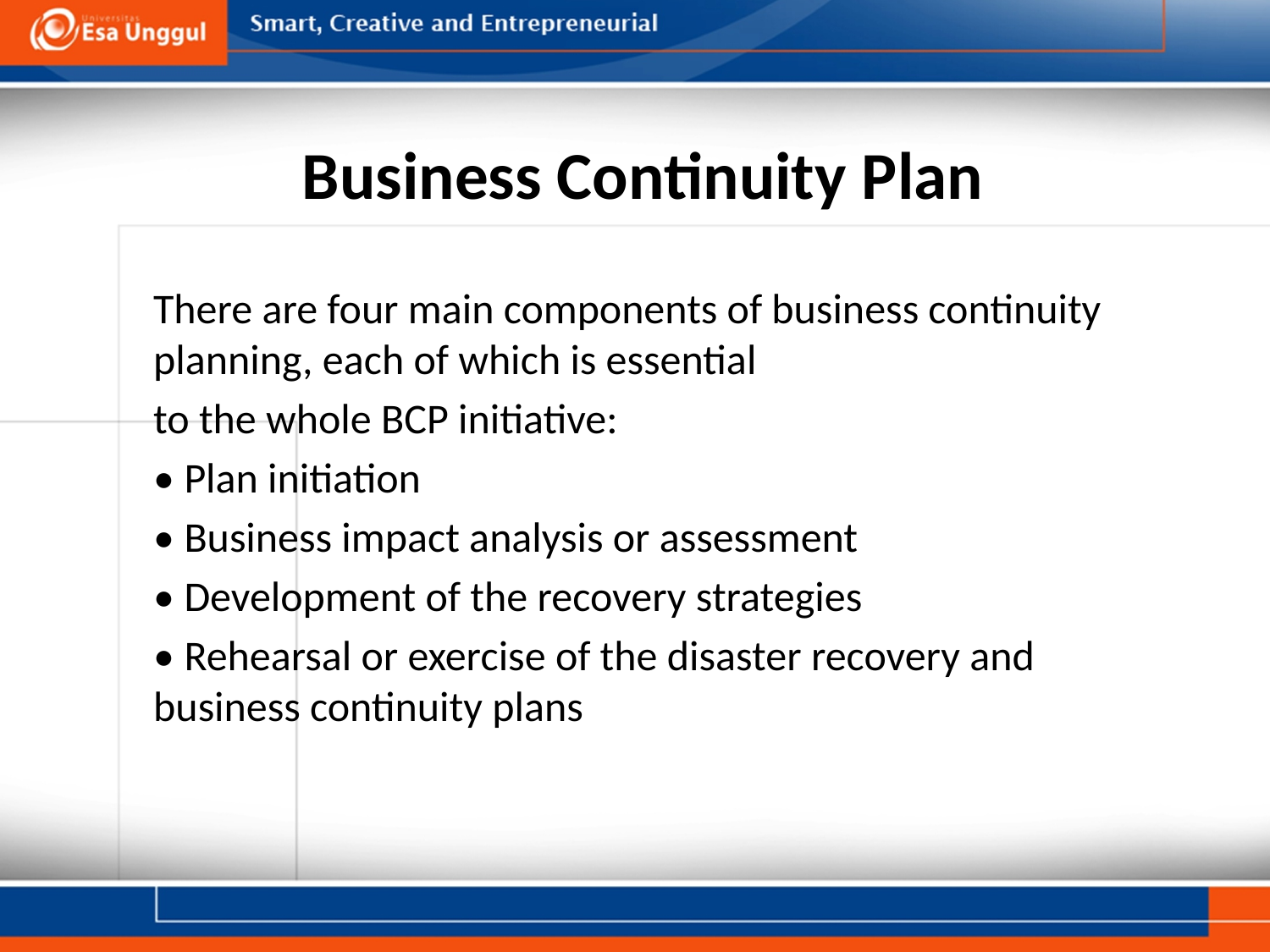

# Business Continuity Plan
There are four main components of business continuity planning, each of which is essential
to the whole BCP initiative:
• Plan initiation
• Business impact analysis or assessment
• Development of the recovery strategies
• Rehearsal or exercise of the disaster recovery and business continuity plans